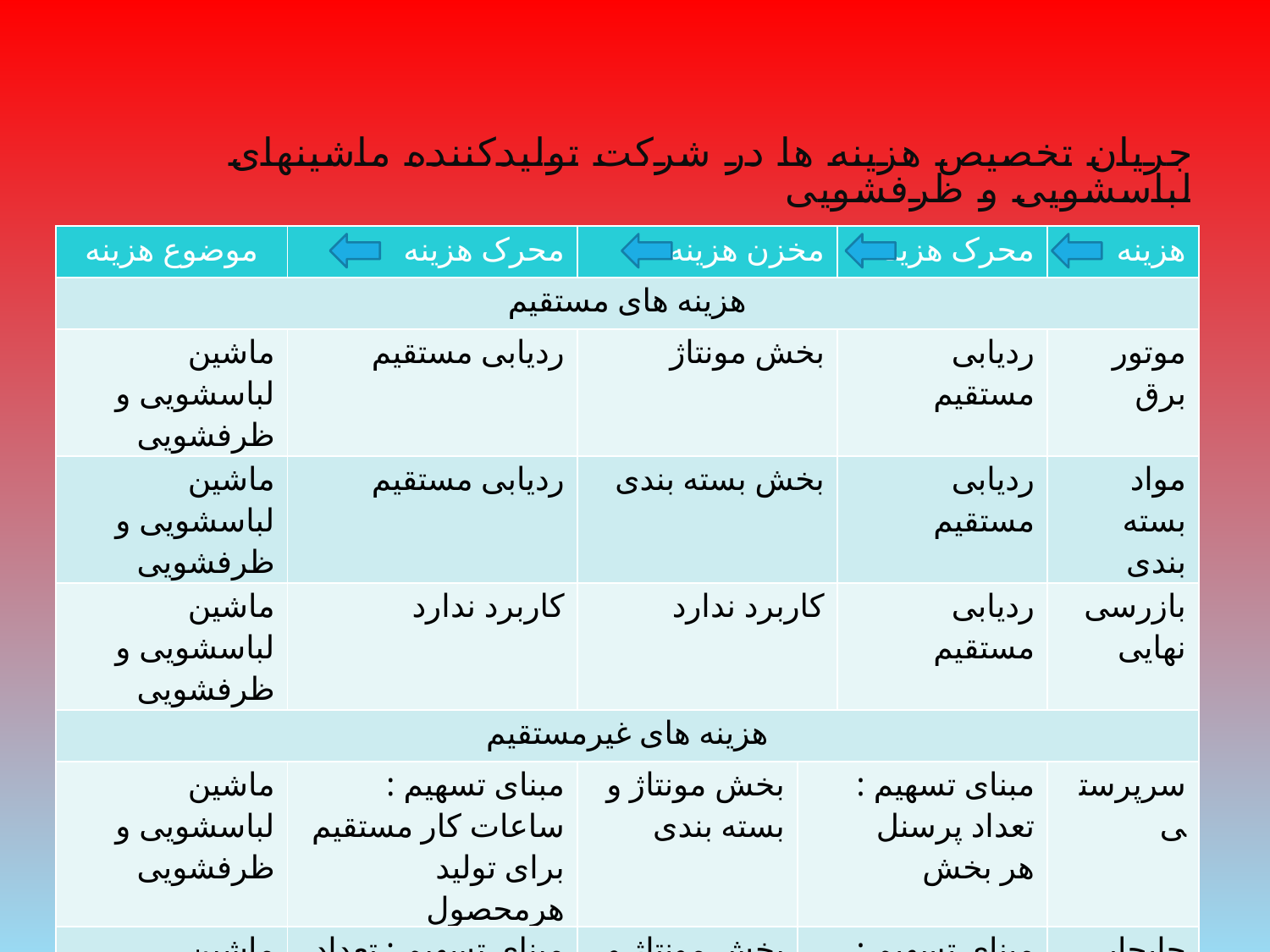

# جریان تخصیص هزینه ها در شرکت تولیدکننده ماشینهای لباسشویی و ظرفشویی
| موضوع هزینه | محرک هزینه | مخزن هزینه |  | محرک هزینه | هزینه |
| --- | --- | --- | --- | --- | --- |
| هزینه های مستقیم |  |  |  |  |  |
| ماشین لباسشویی و ظرفشویی | ردیابی مستقیم | بخش مونتاژ |  | ردیابی مستقیم | موتور برق |
| ماشین لباسشویی و ظرفشویی | ردیابی مستقیم | بخش بسته بندی |  | ردیابی مستقیم | مواد بسته بندی |
| ماشین لباسشویی و ظرفشویی | کاربرد ندارد | کاربرد ندارد |  | ردیابی مستقیم | بازرسی نهایی |
| هزینه های غیرمستقیم |  |  |  |  |  |
| ماشین لباسشویی و ظرفشویی | مبنای تسهیم : ساعات کار مستقیم برای تولید هرمحصول | بخش مونتاژ و بسته بندی | مبنای تسهیم : تعداد پرسنل هر بخش |  | سرپرستی |
| ماشین لباسشویی و ظرفشویی | مبنای تسهیم : تعداد قطعات هرمحصول | بخش مونتاژ و بسته بندی | مبنای تسهیم : تعداد قطعات هرمحصول |  | جابجایی مواد |